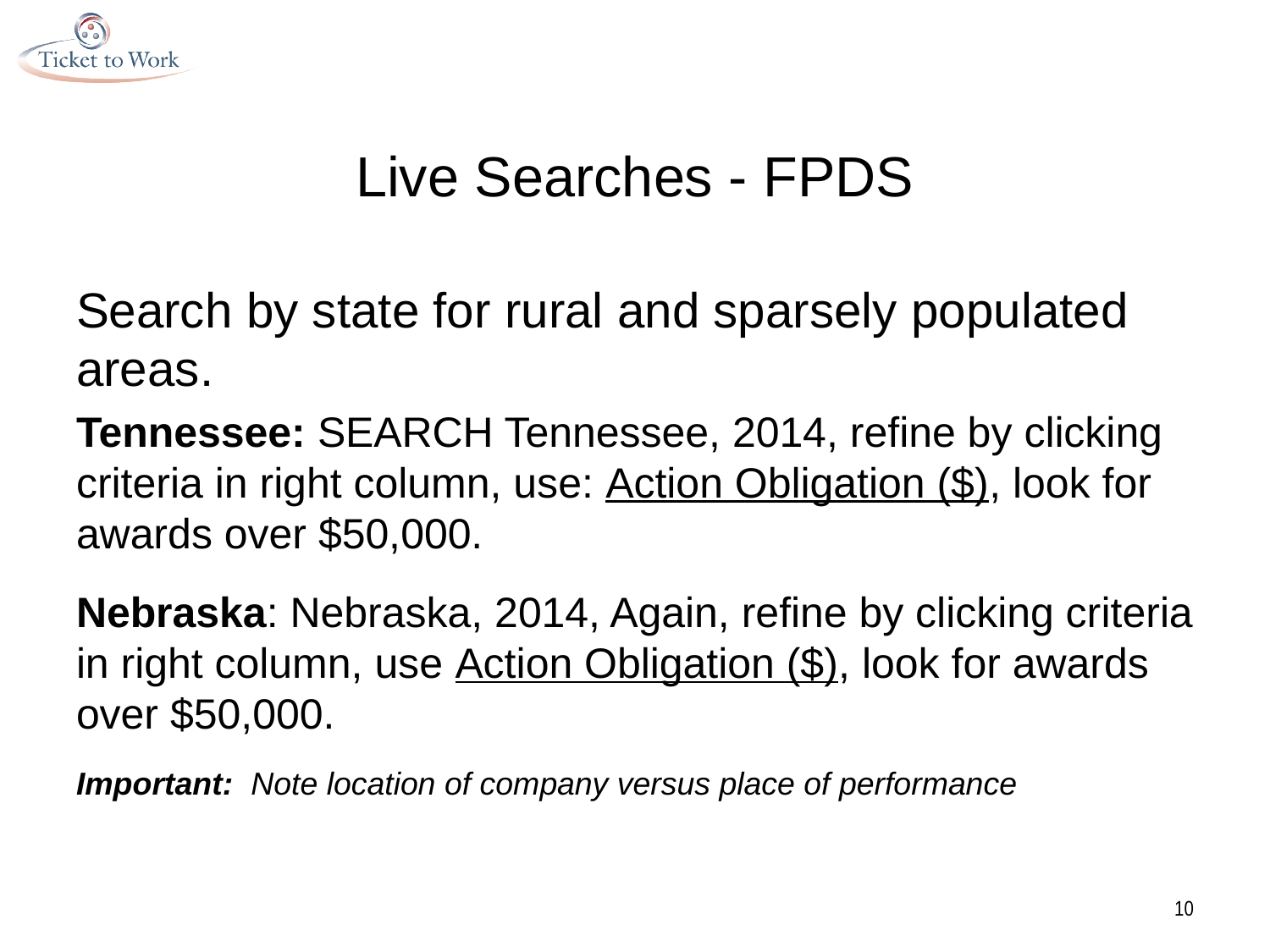

# Live Searches - FPDS
Search by state for rural and sparsely populated areas.
Tennessee: SEARCH Tennessee, 2014, refine by clicking criteria in right column, use: Action Obligation ($), look for awards over $50,000.

Nebraska: Nebraska, 2014, Again, refine by clicking criteria in right column, use Action Obligation ($), look for awards over $50,000.

Important:  Note location of company versus place of performance

10